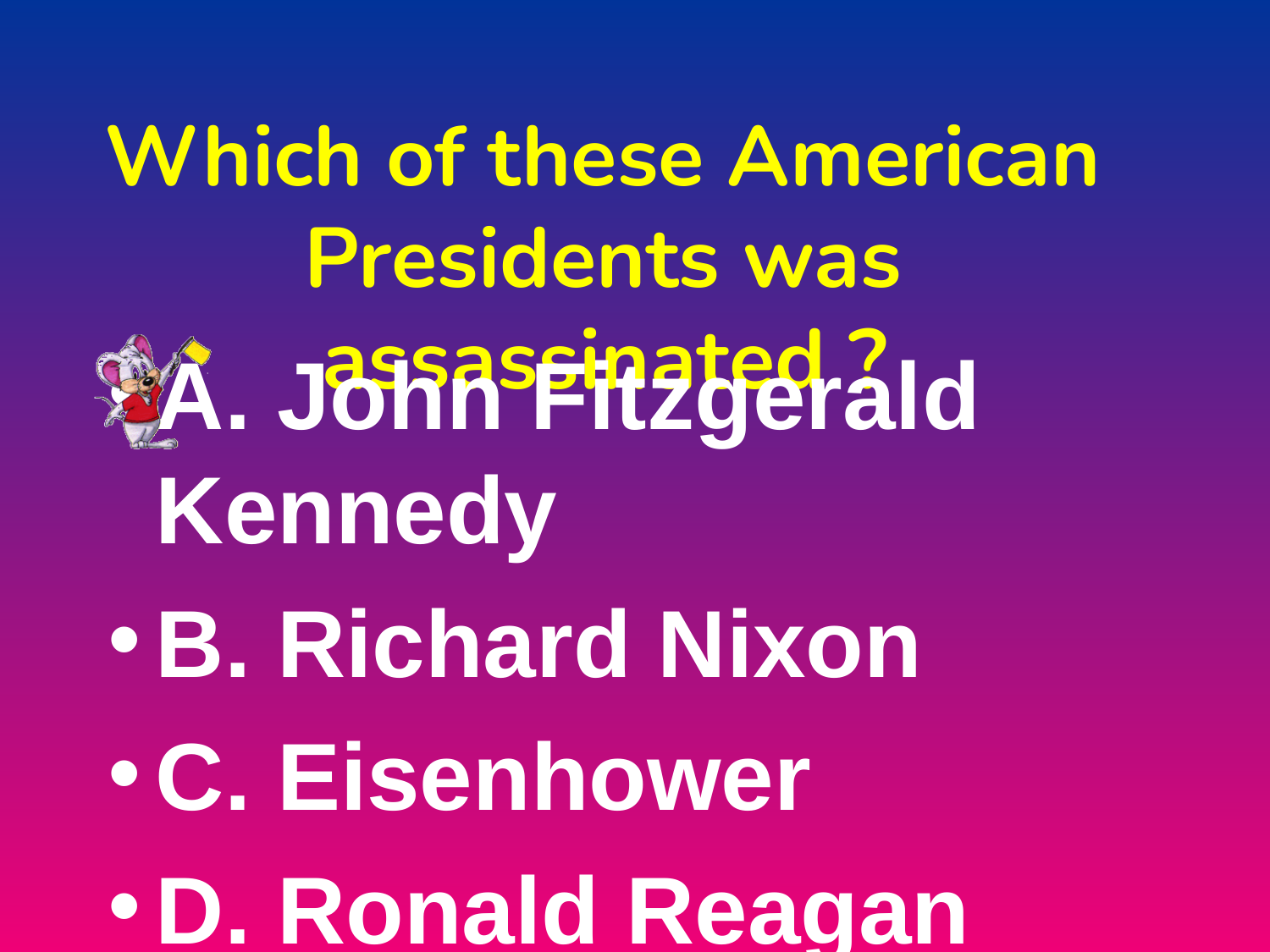

# Which of these American Presidents was assassinated ?

A. John Fitzgerald Kennedy
B. Richard Nixon
C. Eisenhower
D. Ronald Reagan